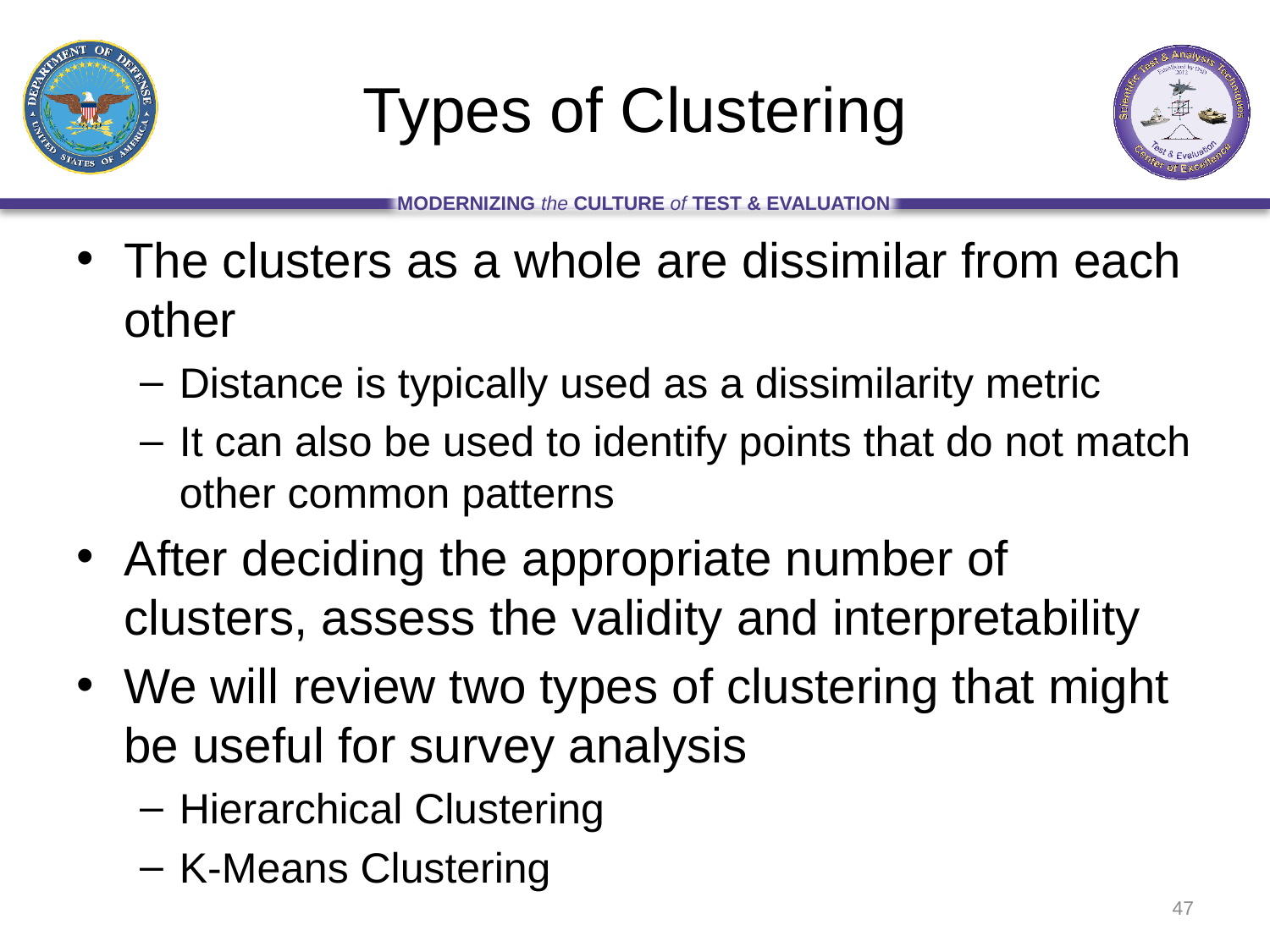

# Types of Clustering
The clusters as a whole are dissimilar from each other
Distance is typically used as a dissimilarity metric
It can also be used to identify points that do not match other common patterns
After deciding the appropriate number of clusters, assess the validity and interpretability
We will review two types of clustering that might be useful for survey analysis
Hierarchical Clustering
K-Means Clustering

47